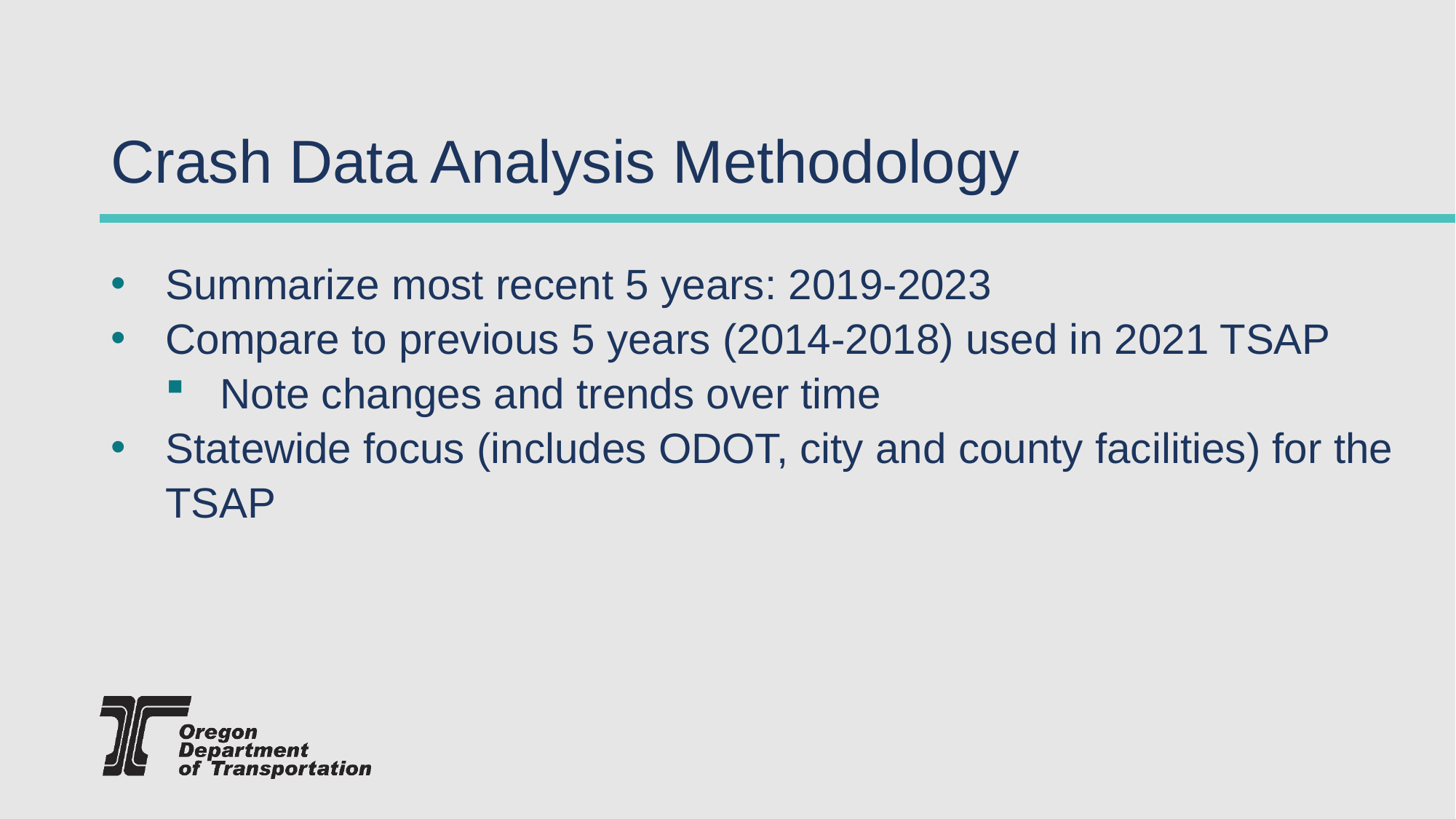

# Crash Data Analysis Methodology
Summarize most recent 5 years: 2019-2023
Compare to previous 5 years (2014-2018) used in 2021 TSAP
Note changes and trends over time
Statewide focus (includes ODOT, city and county facilities) for the TSAP